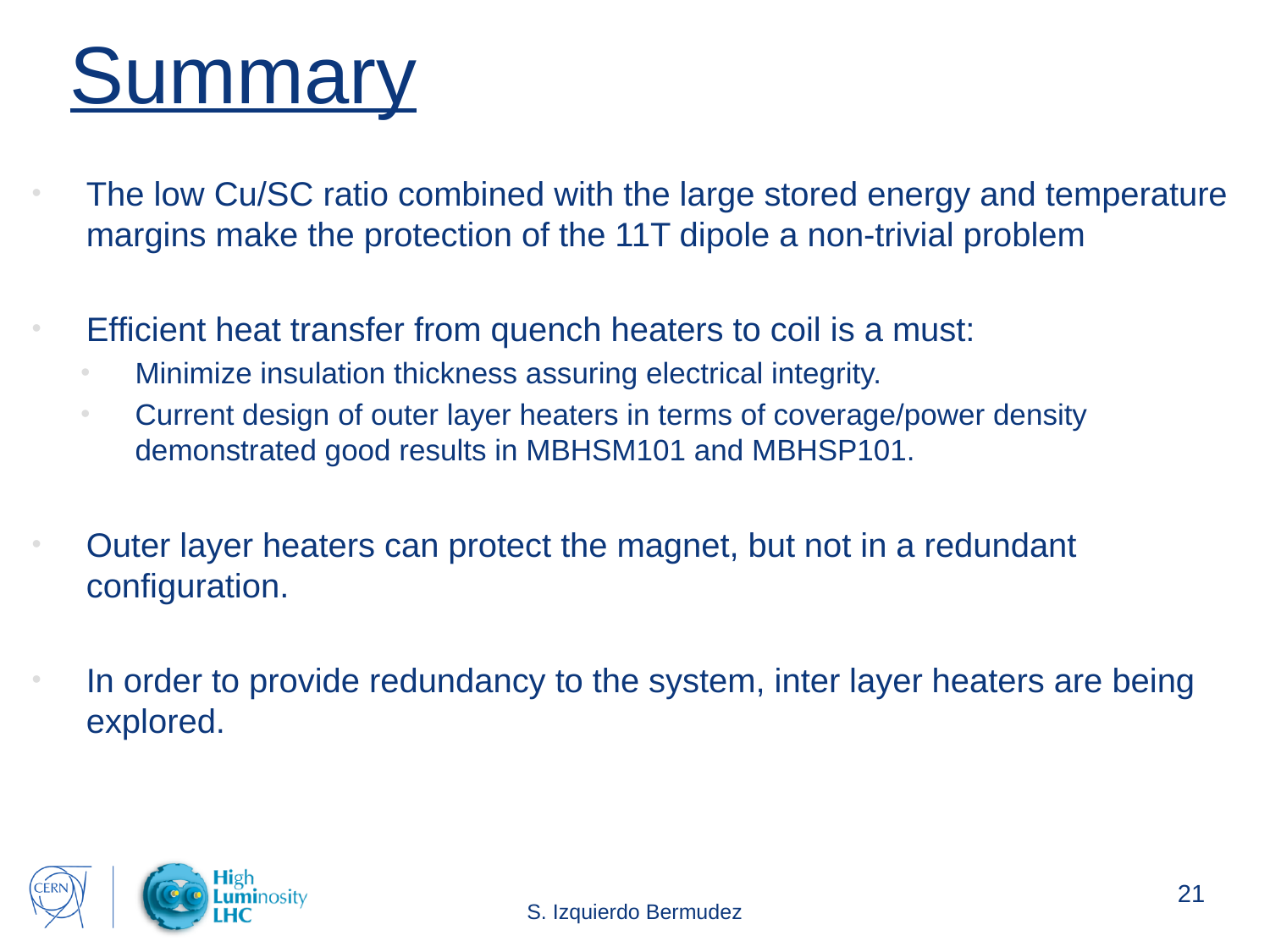

# Summary
The low Cu/SC ratio combined with the large stored energy and temperature margins make the protection of the 11T dipole a non-trivial problem

Efficient heat transfer from quench heaters to coil is a must:
Minimize insulation thickness assuring electrical integrity.
Current design of outer layer heaters in terms of coverage/power density demonstrated good results in MBHSM101 and MBHSP101.

Outer layer heaters can protect the magnet, but not in a redundant configuration.

In order to provide redundancy to the system, inter layer heaters are being explored.